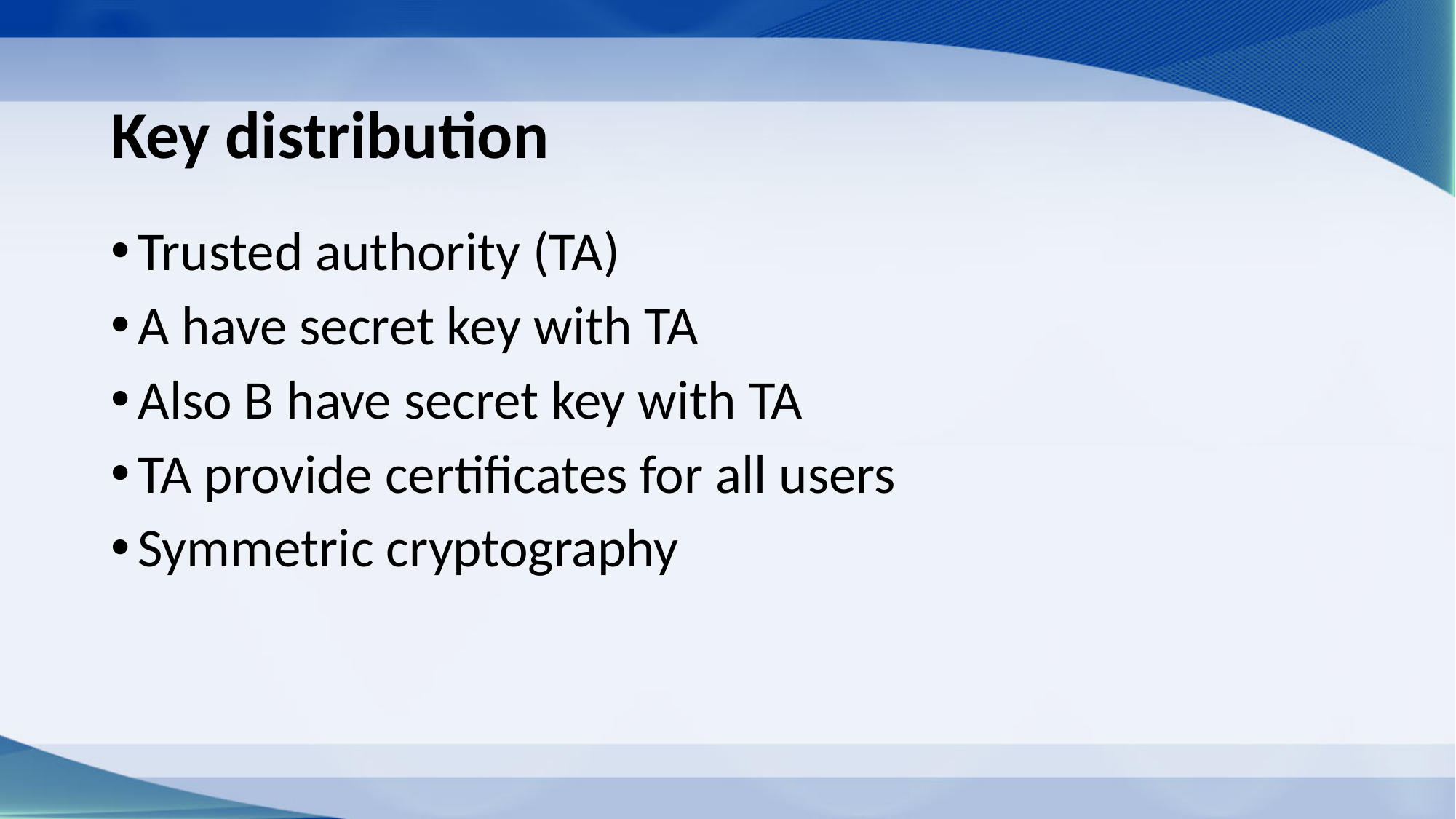

Key distribution
Trusted authority (TA)
A have secret key with TA
Also B have secret key with TA
TA provide certificates for all users
Symmetric cryptography